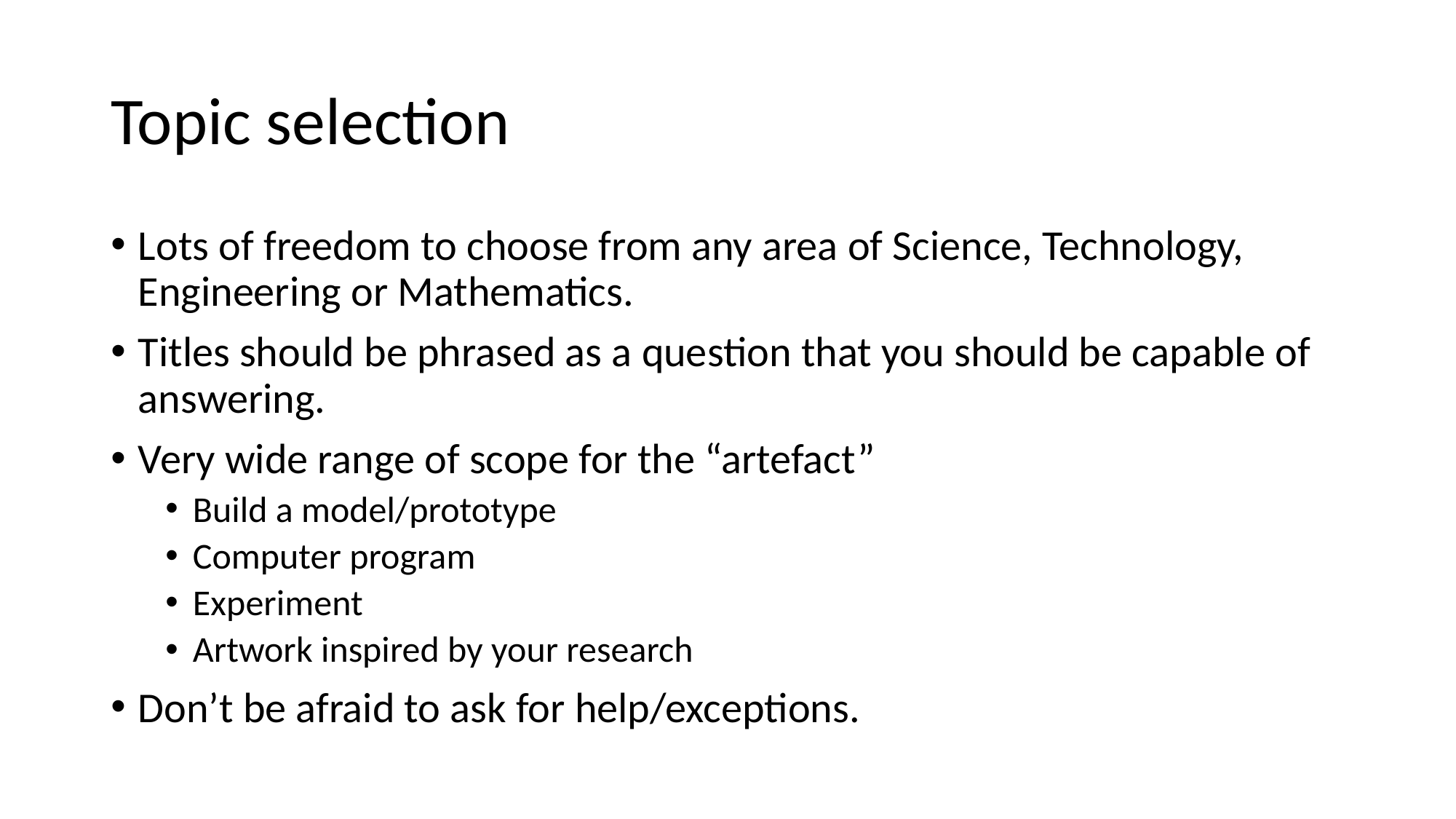

# Topic selection
Lots of freedom to choose from any area of Science, Technology, Engineering or Mathematics.
Titles should be phrased as a question that you should be capable of answering.
Very wide range of scope for the “artefact”
Build a model/prototype
Computer program
Experiment
Artwork inspired by your research
Don’t be afraid to ask for help/exceptions.